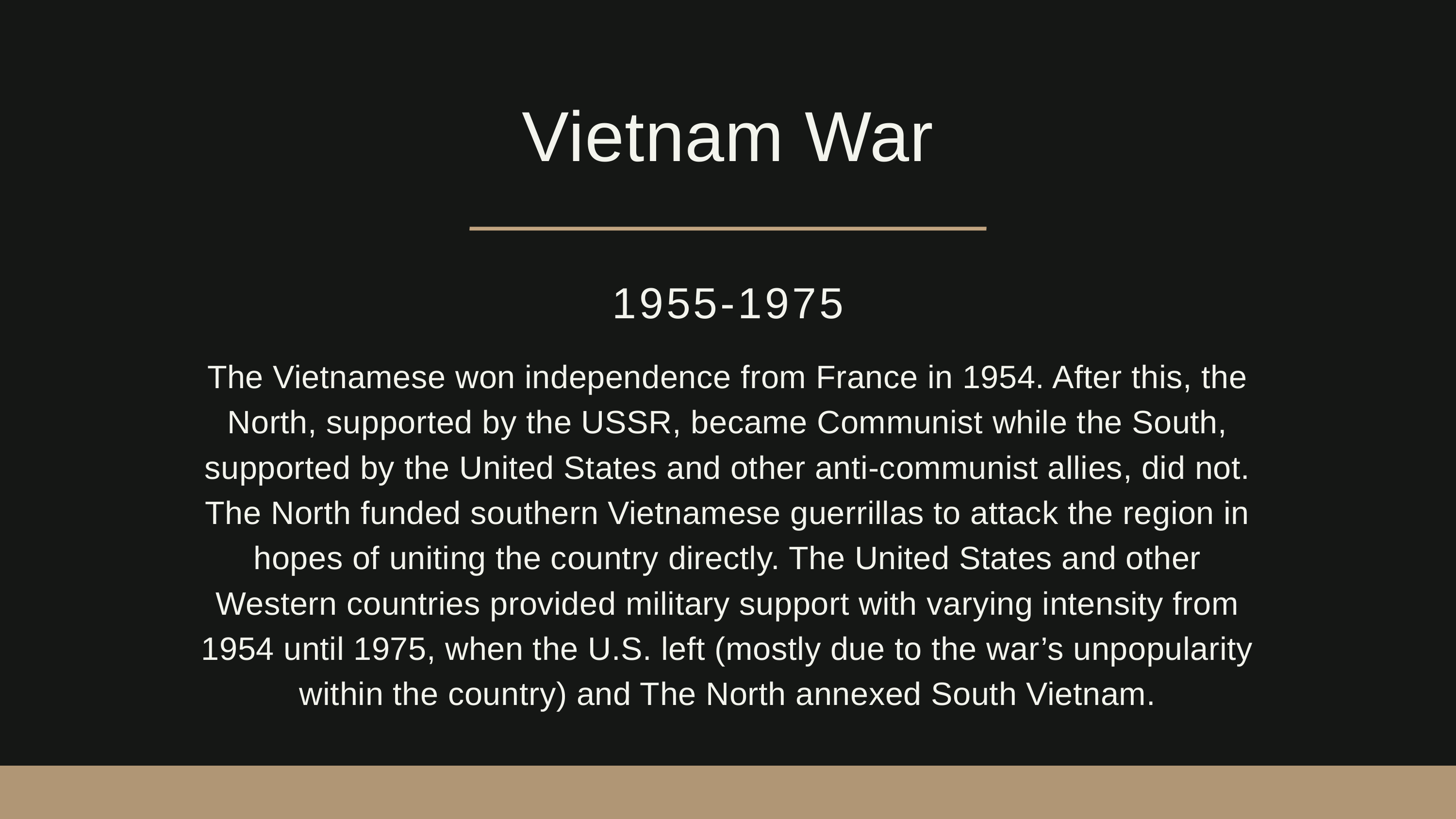

Vietnam War

1955-1975
The Vietnamese won independence from France in 1954. After this, the North, supported by the USSR, became Communist while the South, supported by the United States and other anti-communist allies, did not. The North funded southern Vietnamese guerrillas to attack the region in hopes of uniting the country directly. The United States and other Western countries provided military support with varying intensity from 1954 until 1975, when the U.S. left (mostly due to the war’s unpopularity within the country) and The North annexed South Vietnam.